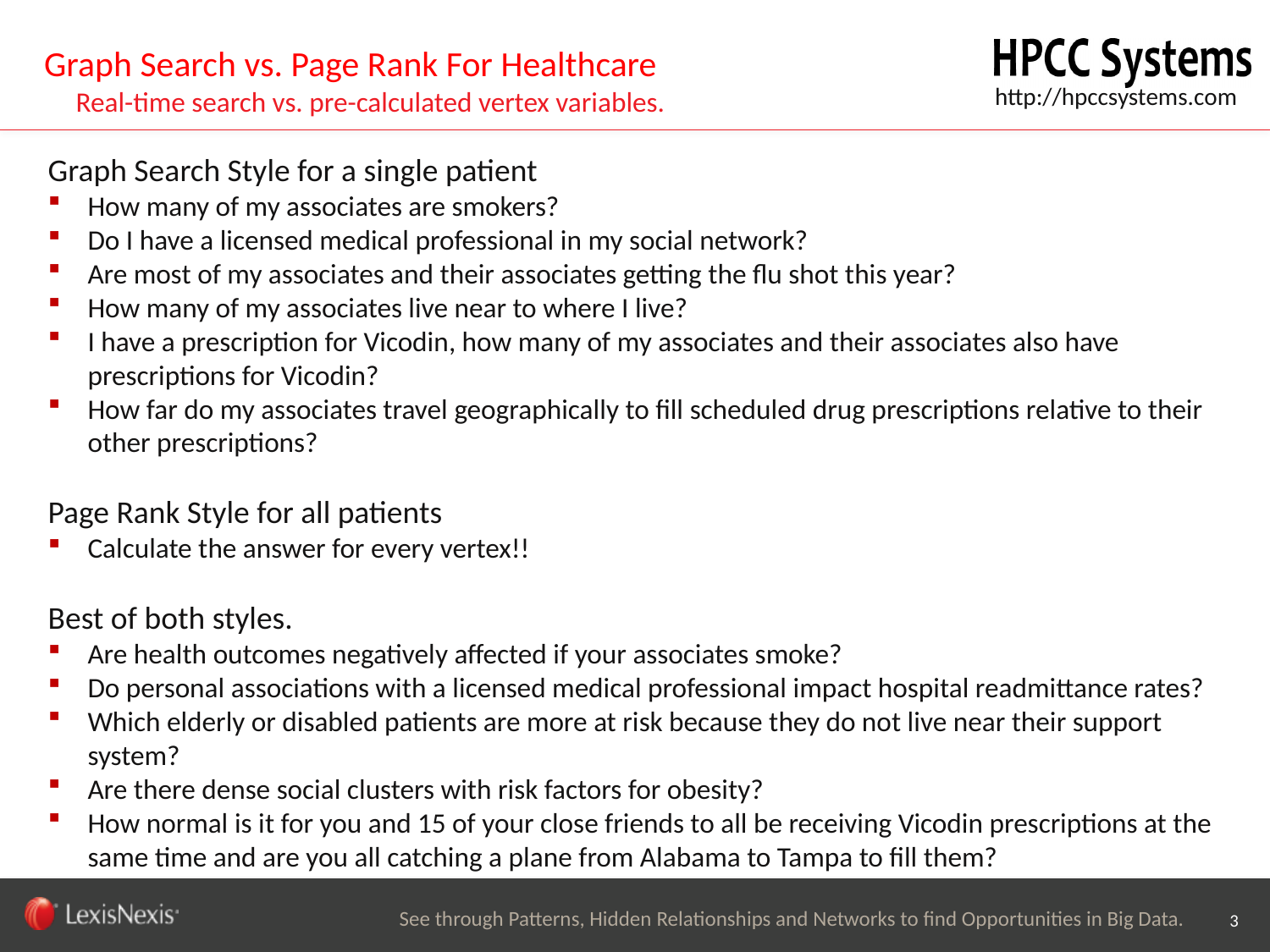

# Graph Search vs. Page Rank For Healthcare Real-time search vs. pre-calculated vertex variables.
Graph Search Style for a single patient
How many of my associates are smokers?
Do I have a licensed medical professional in my social network?
Are most of my associates and their associates getting the flu shot this year?
How many of my associates live near to where I live?
I have a prescription for Vicodin, how many of my associates and their associates also have prescriptions for Vicodin?
How far do my associates travel geographically to fill scheduled drug prescriptions relative to their other prescriptions?

Page Rank Style for all patients
Calculate the answer for every vertex!!

Best of both styles.
Are health outcomes negatively affected if your associates smoke?
Do personal associations with a licensed medical professional impact hospital readmittance rates?
Which elderly or disabled patients are more at risk because they do not live near their support system?
Are there dense social clusters with risk factors for obesity?
How normal is it for you and 15 of your close friends to all be receiving Vicodin prescriptions at the same time and are you all catching a plane from Alabama to Tampa to fill them?

Trusted Relationships
See through Patterns, Hidden Relationships and Networks to find Opportunities in Big Data.
3